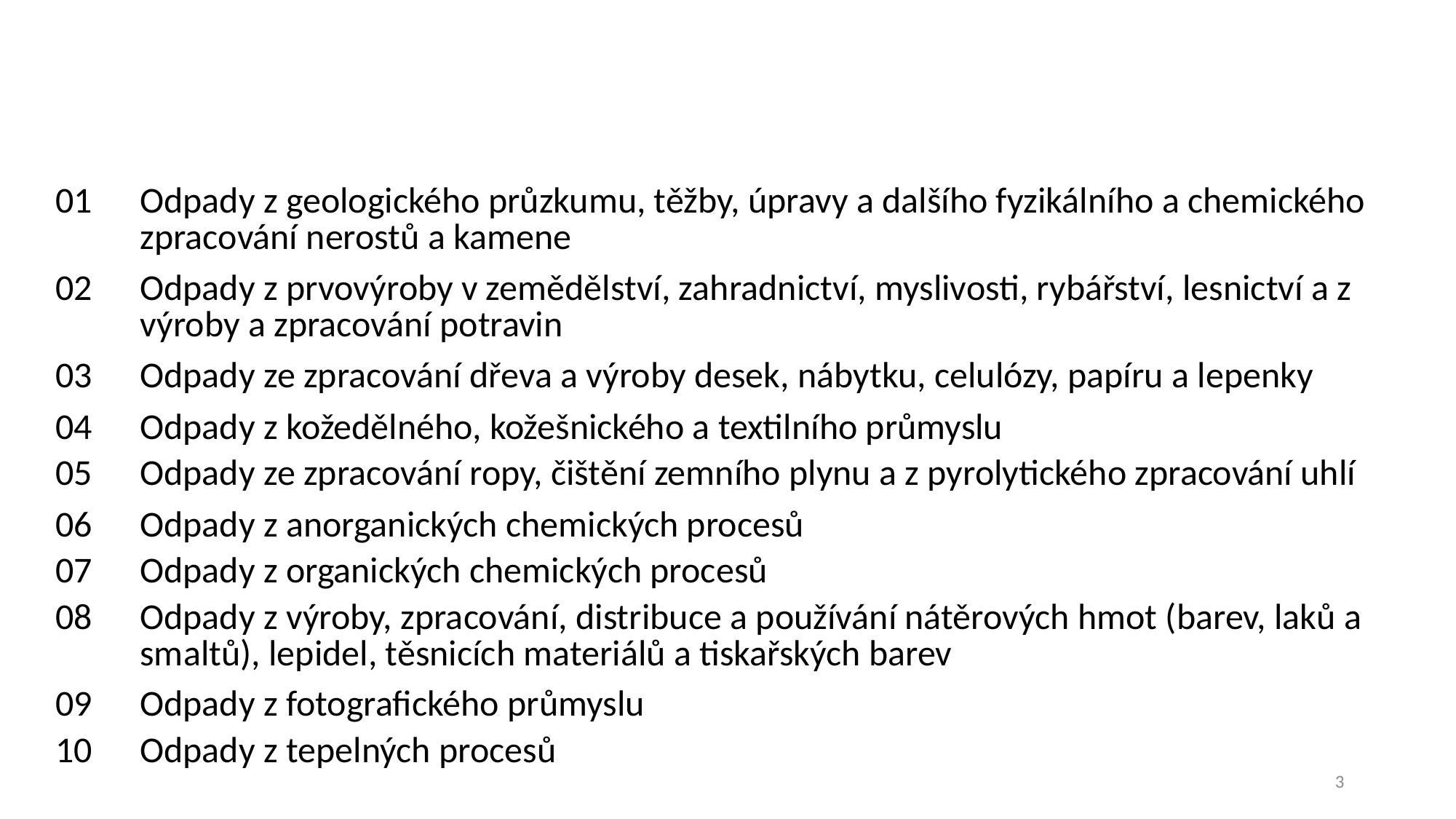

#
| 01 | Odpady z geologického průzkumu, těžby, úpravy a dalšího fyzikálního a chemického zpracování nerostů a kamene |
| --- | --- |
| 02 | Odpady z prvovýroby v zemědělství, zahradnictví, myslivosti, rybářství, lesnictví a z výroby a zpracování potravin |
| 03 | Odpady ze zpracování dřeva a výroby desek, nábytku, celulózy, papíru a lepenky |
| 04 | Odpady z kožedělného, kožešnického a textilního průmyslu |
| 05 | Odpady ze zpracování ropy, čištění zemního plynu a z pyrolytického zpracování uhlí |
| 06 | Odpady z anorganických chemických procesů |
| 07 | Odpady z organických chemických procesů |
| 08 | Odpady z výroby, zpracování, distribuce a používání nátěrových hmot (barev, laků a smaltů), lepidel, těsnicích materiálů a tiskařských barev |
| 09 | Odpady z fotografického průmyslu |
| 10 | Odpady z tepelných procesů |
3